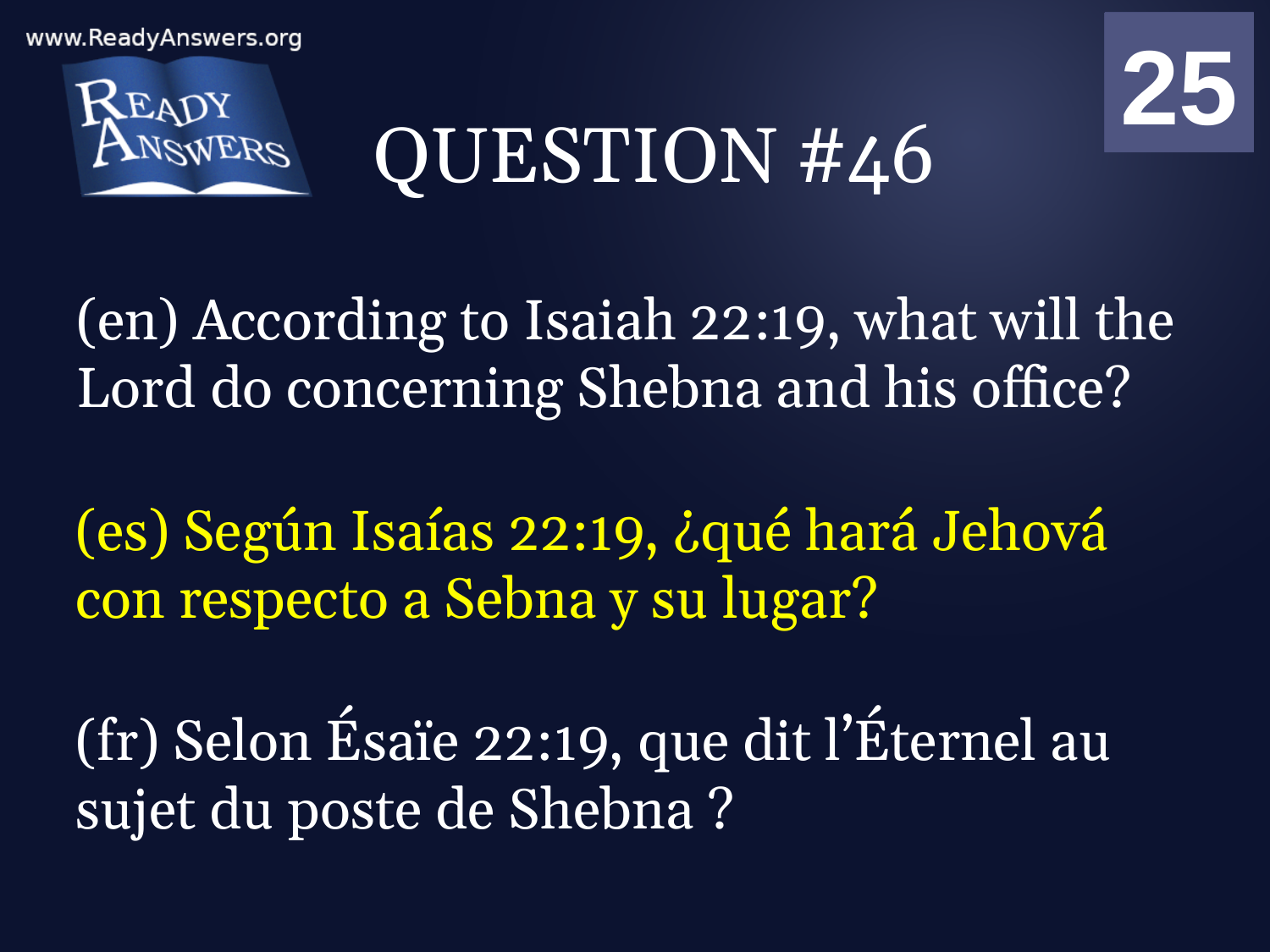

01
02
03
04
05
06
07
08
09
10
11
12
13
14
15
16
17
18
19
20
21
22
23
24
25
00
# QUESTION #46
(en) According to Isaiah 22:19, what will the Lord do concerning Shebna and his office?
(es) Según Isaías 22:19, ¿qué hará Jehová con respecto a Sebna y su lugar?
(fr) Selon Ésaïe 22:19, que dit l’Éternel au sujet du poste de Shebna ?